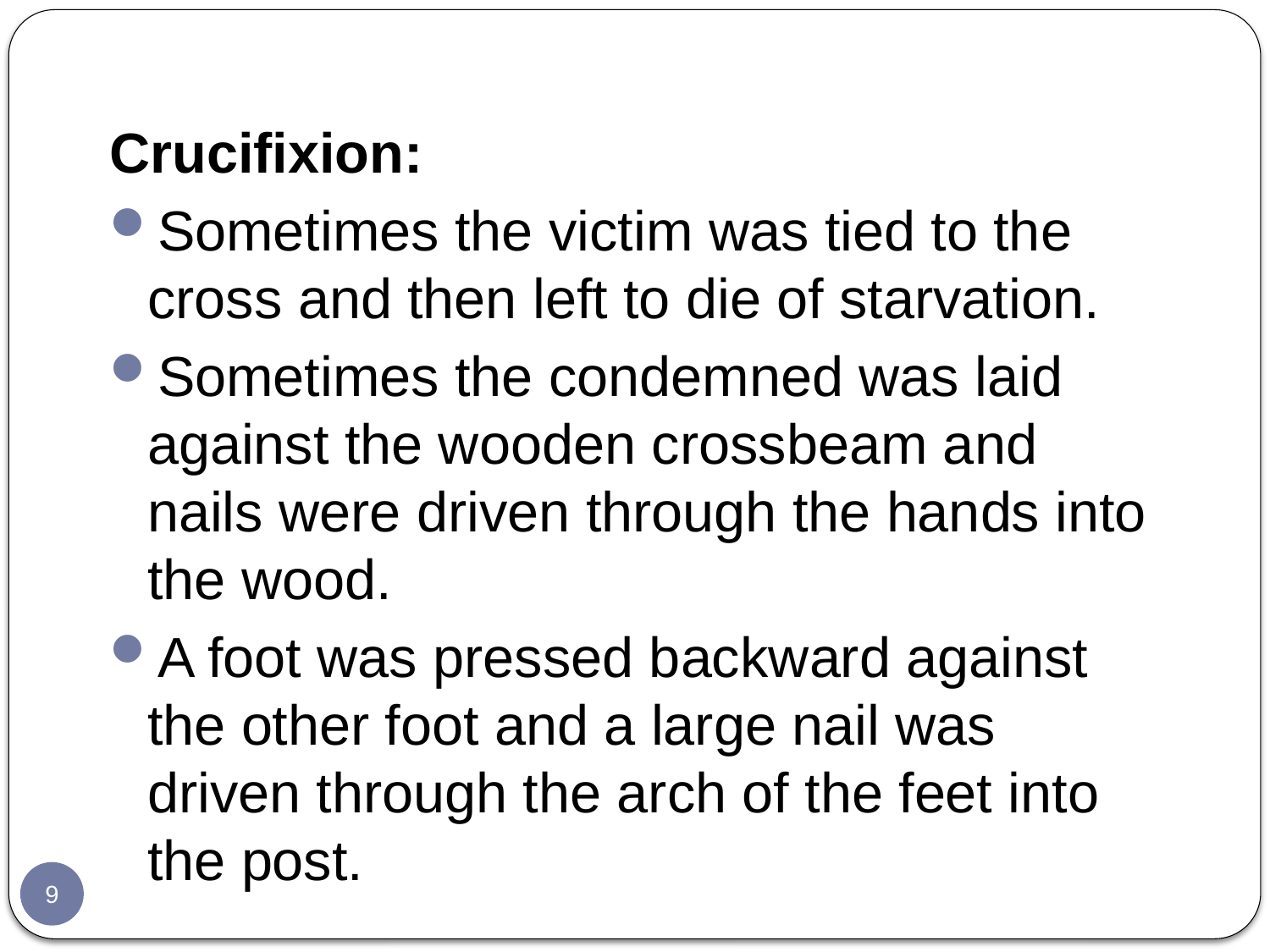

Crucifixion:
Sometimes the victim was tied to the cross and then left to die of starvation.
Sometimes the condemned was laid against the wooden crossbeam and nails were driven through the hands into the wood.
A foot was pressed backward against the other foot and a large nail was driven through the arch of the feet into the post.
9